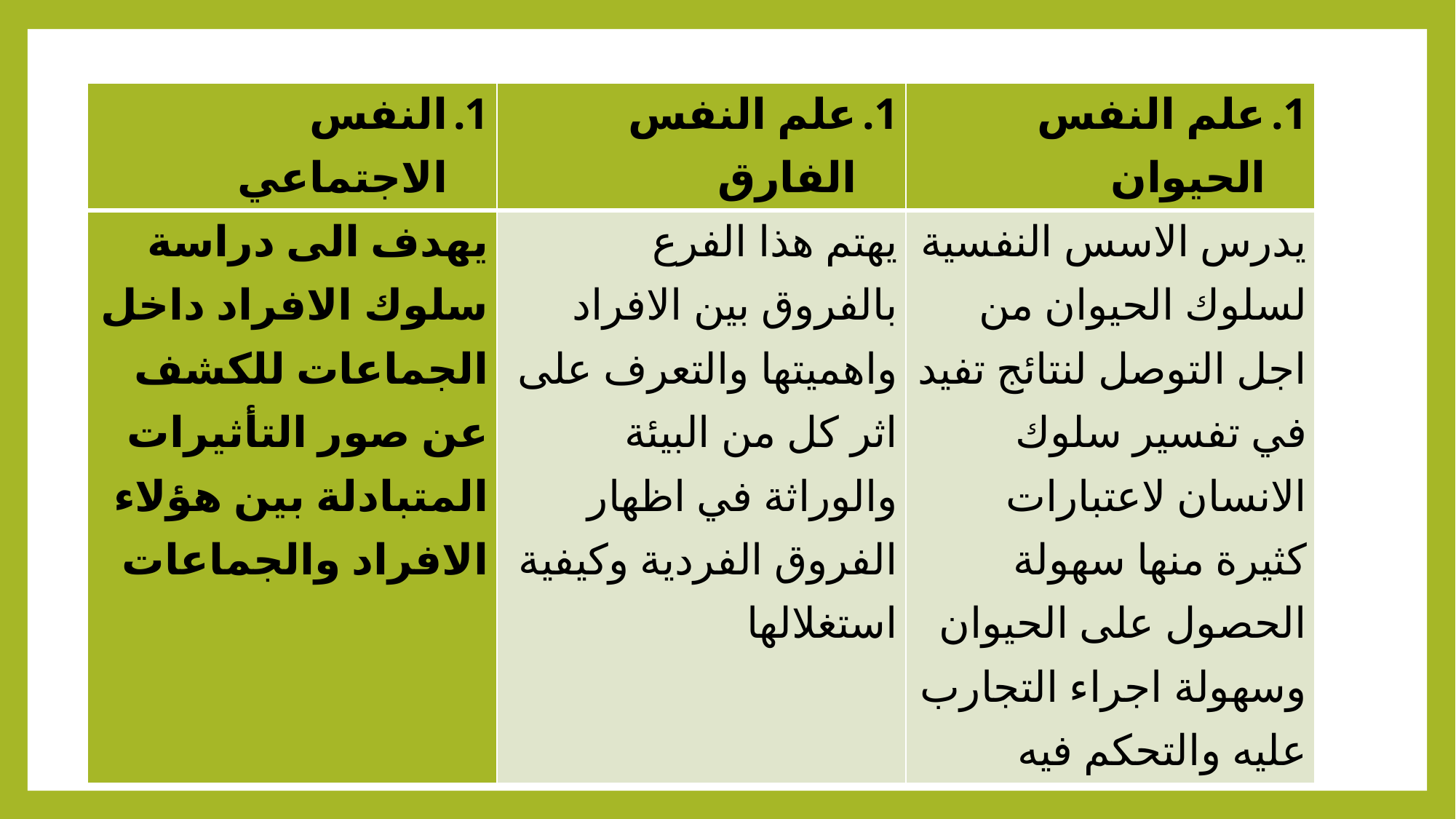

# فروع علم النفس
| النفس الاجتماعي | علم النفس الفارق | علم النفس الحيوان |
| --- | --- | --- |
| يهدف الى دراسة سلوك الافراد داخل الجماعات للكشف عن صور التأثيرات المتبادلة بين هؤلاء الافراد والجماعات | يهتم هذا الفرع بالفروق بين الافراد واهميتها والتعرف على اثر كل من البيئة والوراثة في اظهار الفروق الفردية وكيفية استغلالها | يدرس الاسس النفسية لسلوك الحيوان من اجل التوصل لنتائج تفيد في تفسير سلوك الانسان لاعتبارات كثيرة منها سهولة الحصول على الحيوان وسهولة اجراء التجارب عليه والتحكم فيه |